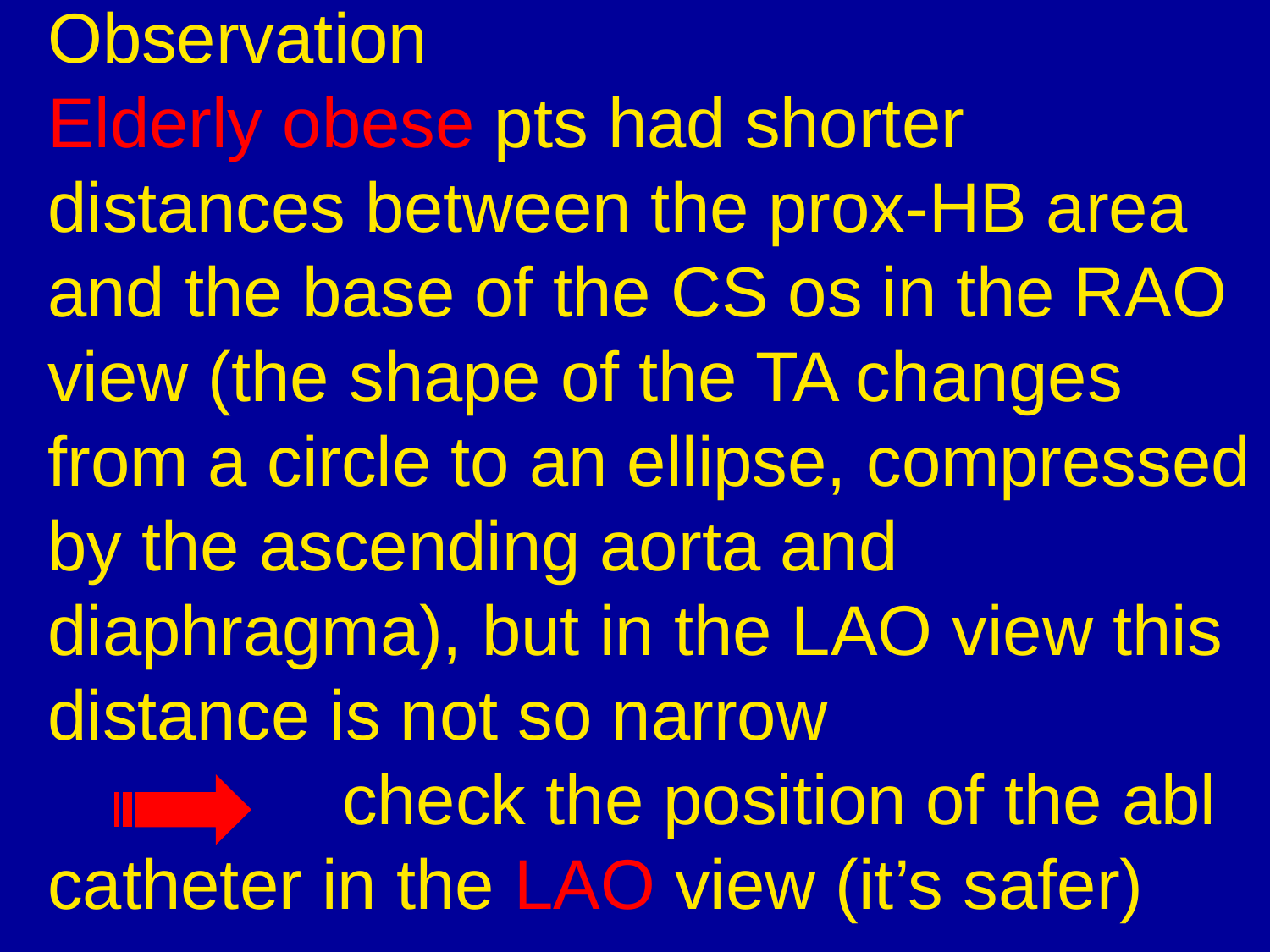

# Observation Elderly obese pts had shorter distances between the prox-HB area and the base of the CS os in the RAO view (the shape of the TA changes from a circle to an ellipse, compressed by the ascending aorta and diaphragma), but in the LAO view this distance is not so narrow check the position of the abl catheter in the LAO view (it’s safer)